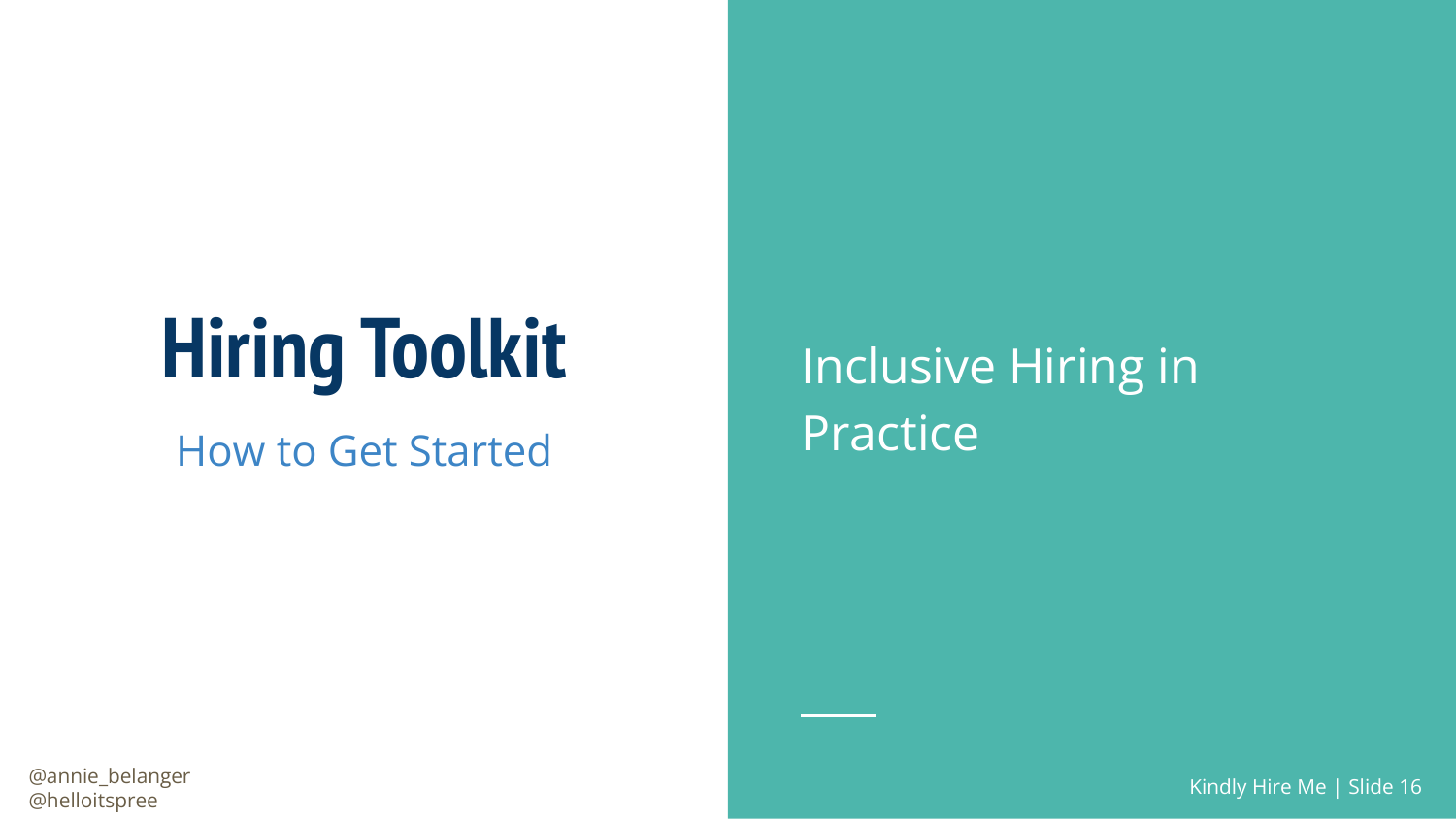

Inclusive Hiring in Practice
# Hiring Toolkit
How to Get Started
@annie_belanger
@helloitspree
Kindly Hire Me | Slide 16